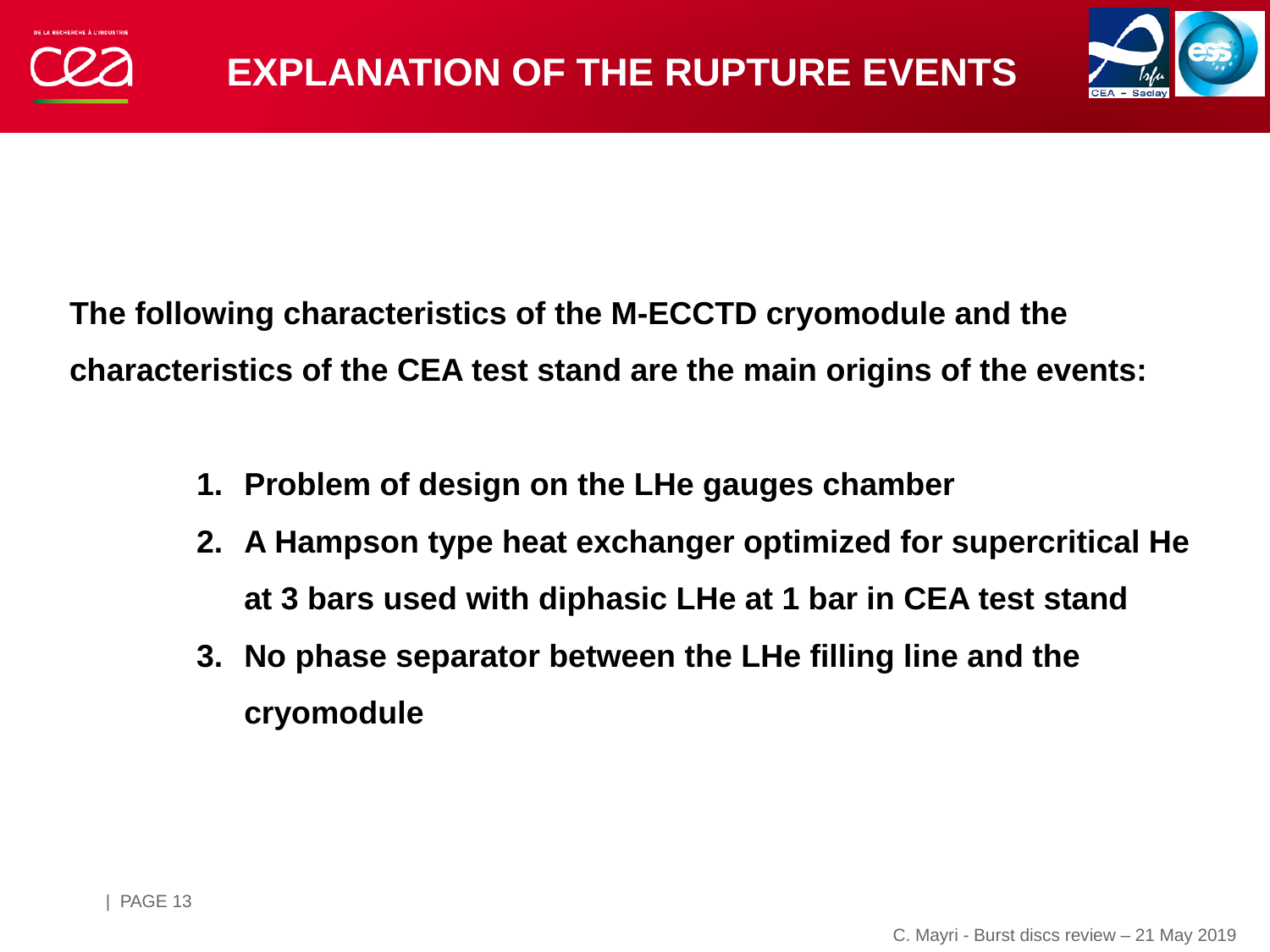

# Explanation of the rupture events
The following characteristics of the M-ECCTD cryomodule and the characteristics of the CEA test stand are the main origins of the events:

Problem of design on the LHe gauges chamber
A Hampson type heat exchanger optimized for supercritical He at 3 bars used with diphasic LHe at 1 bar in CEA test stand
No phase separator between the LHe filling line and the cryomodule
|  PAGE 13
C. Mayri - Burst discs review – 21 May 2019